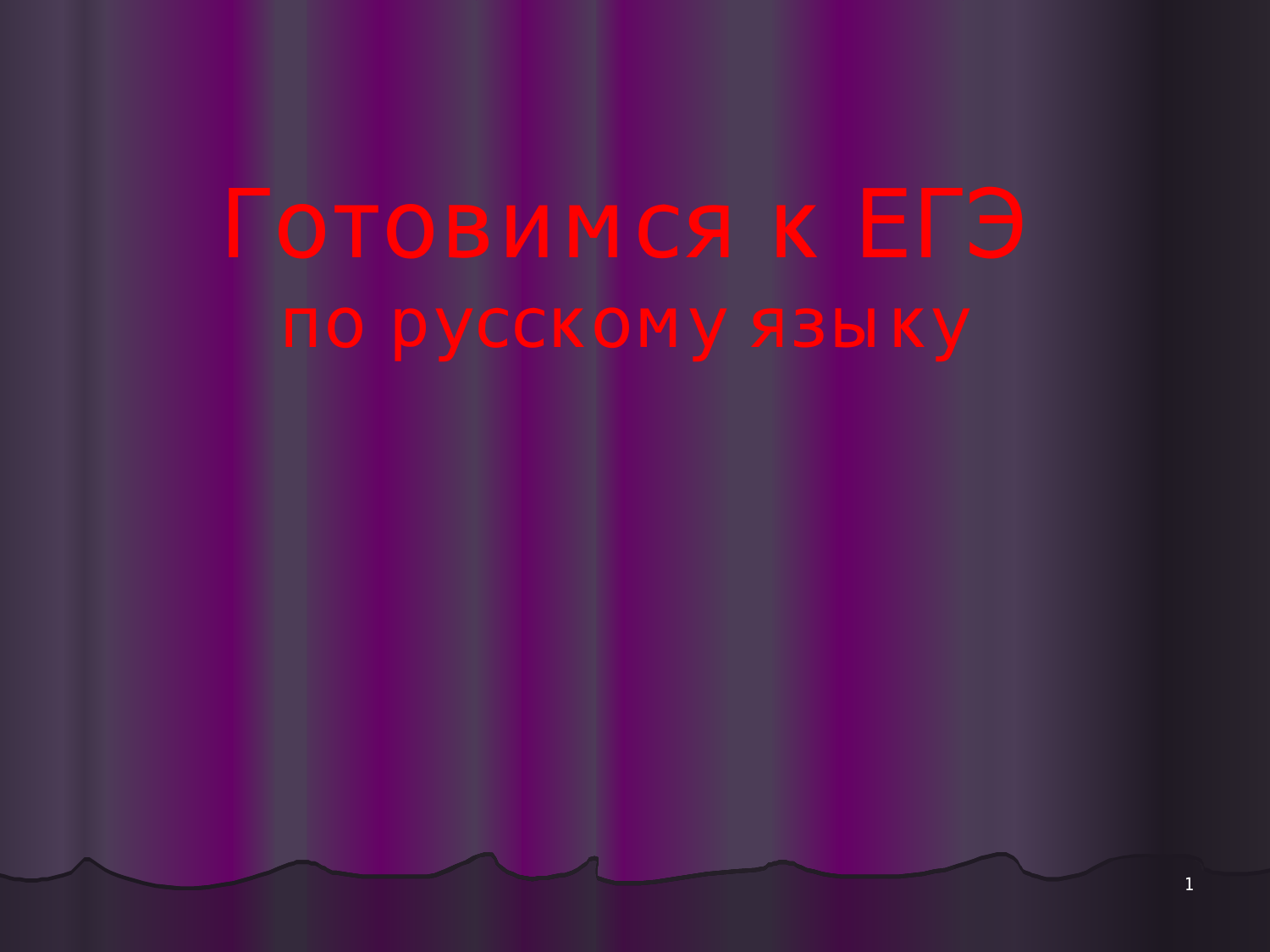

Готовимся к ЕГЭ
по русскому языку
1